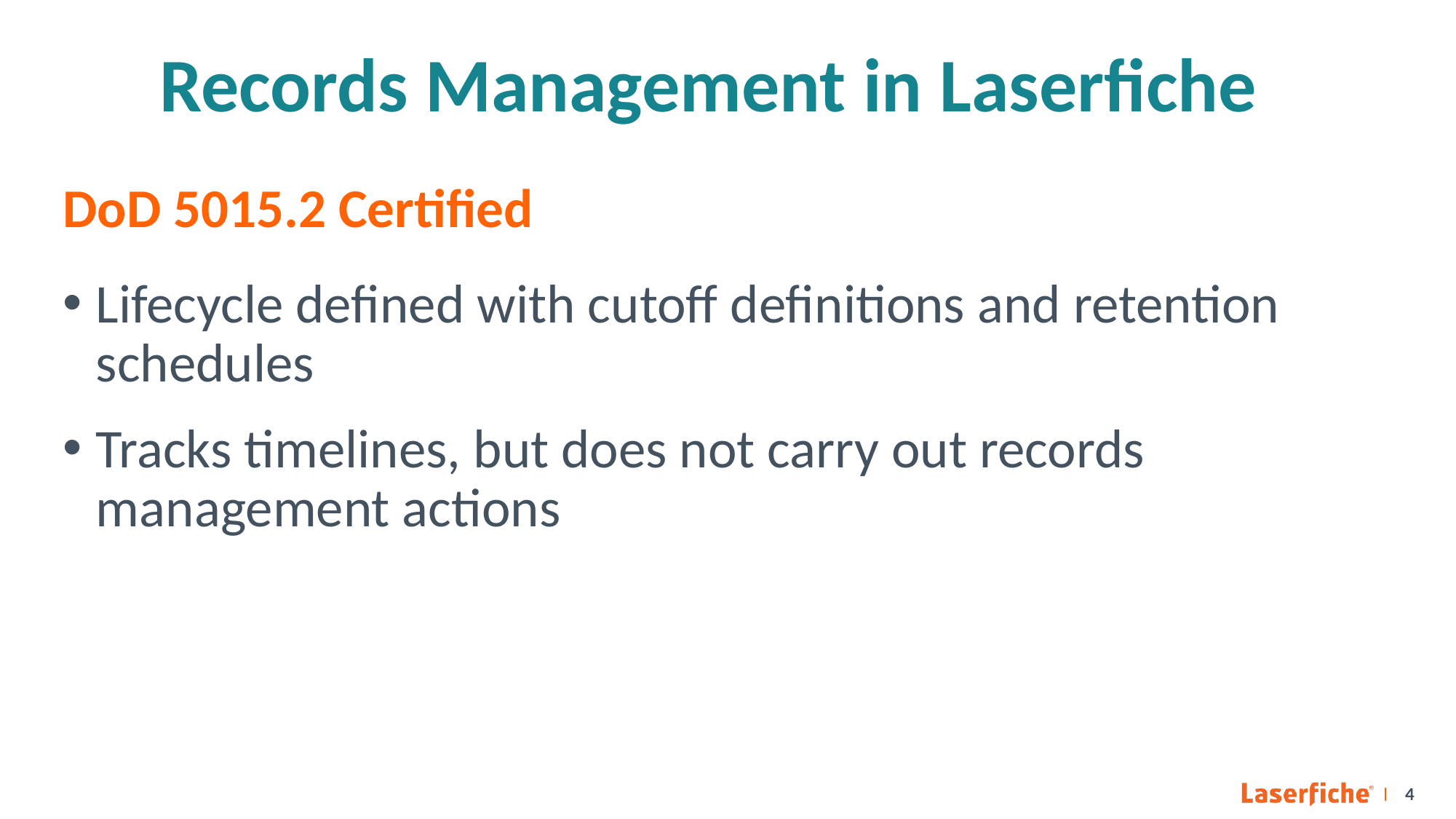

# Records Management in Laserfiche
DoD 5015.2 Certified
Lifecycle defined with cutoff definitions and retention schedules
Tracks timelines, but does not carry out records management actions